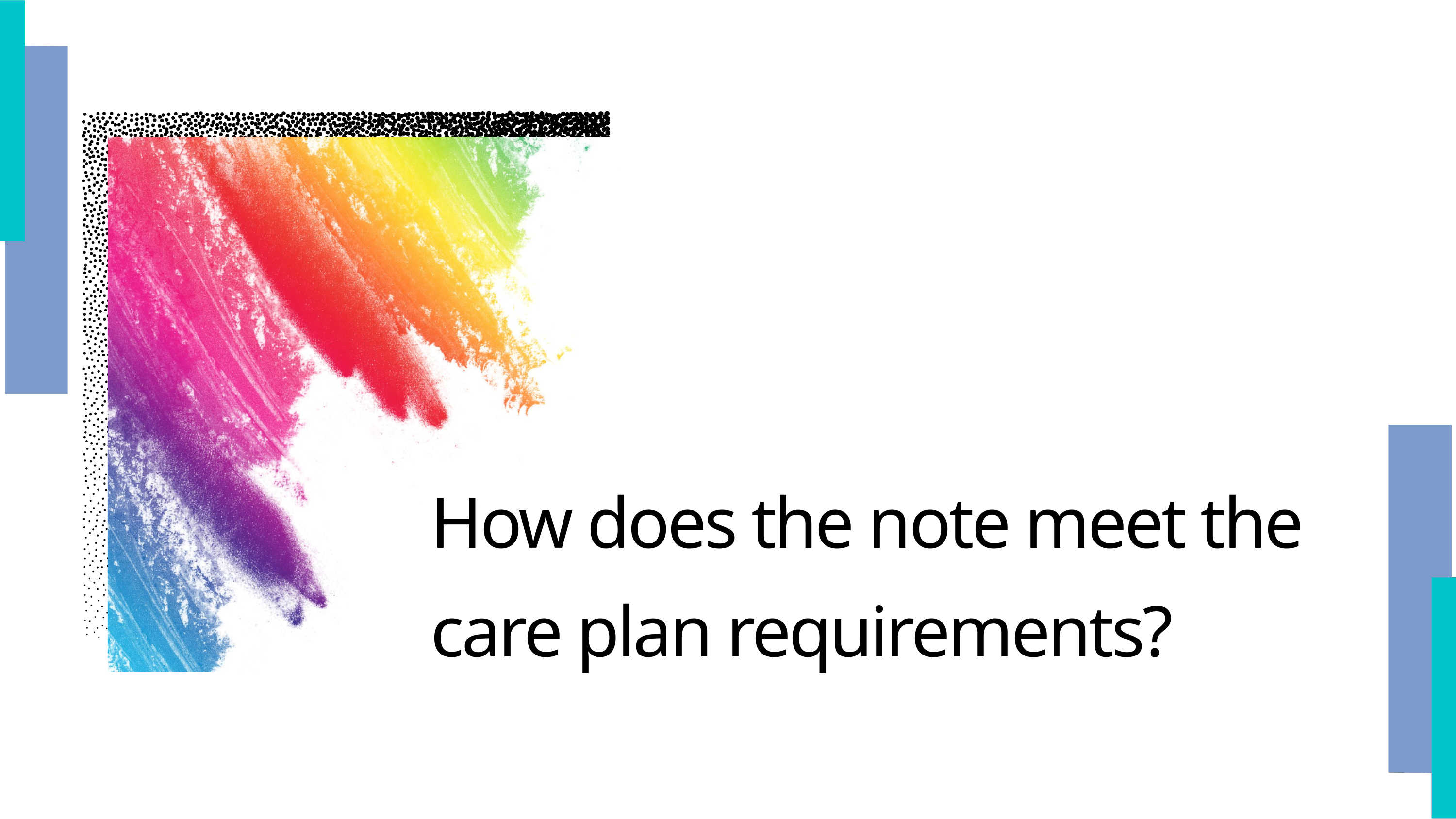

How does the note meet the care plan requirements?